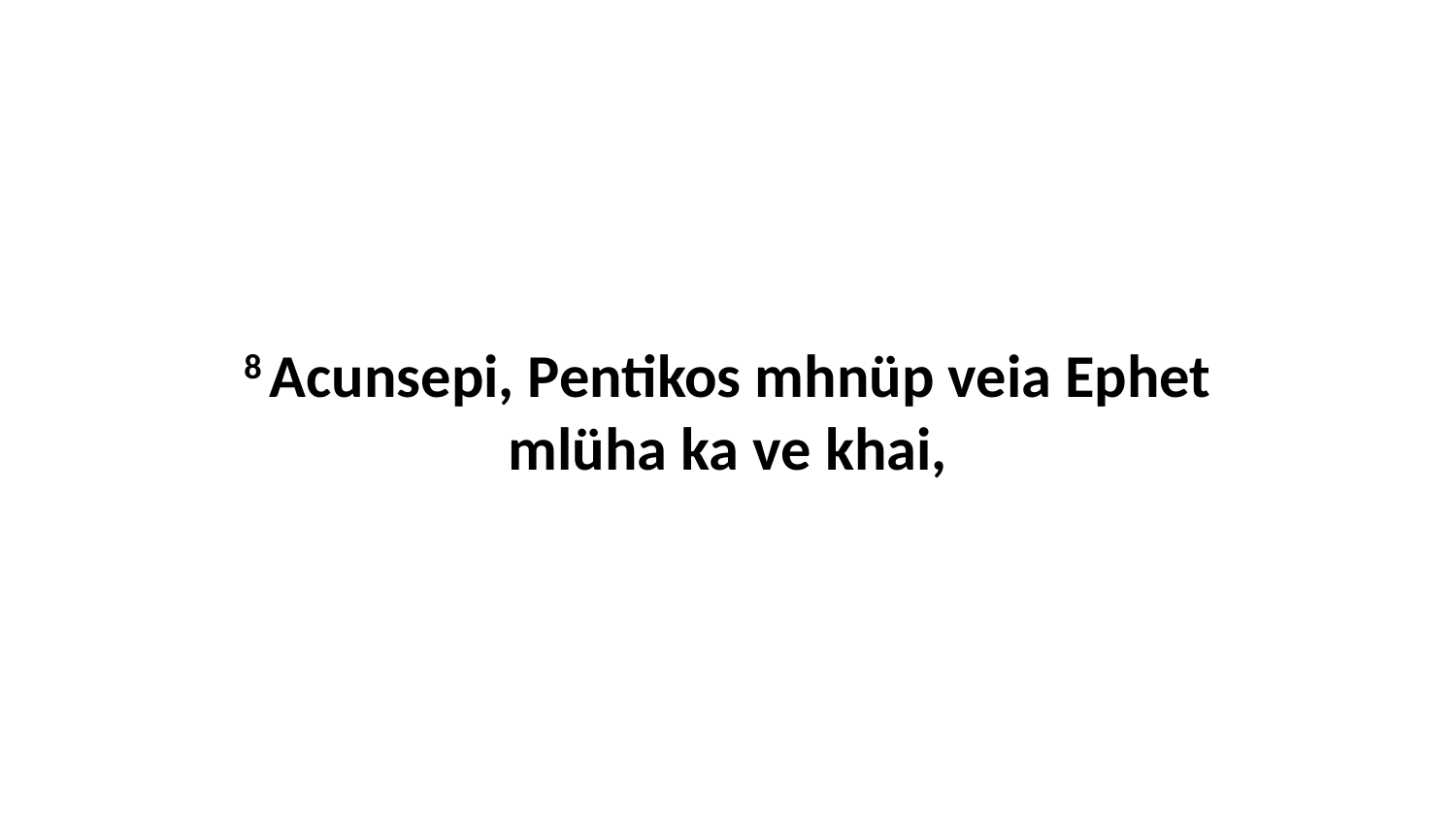

8 Acunsepi, Pentikos mhnüp veia Ephet mlüha ka ve khai,